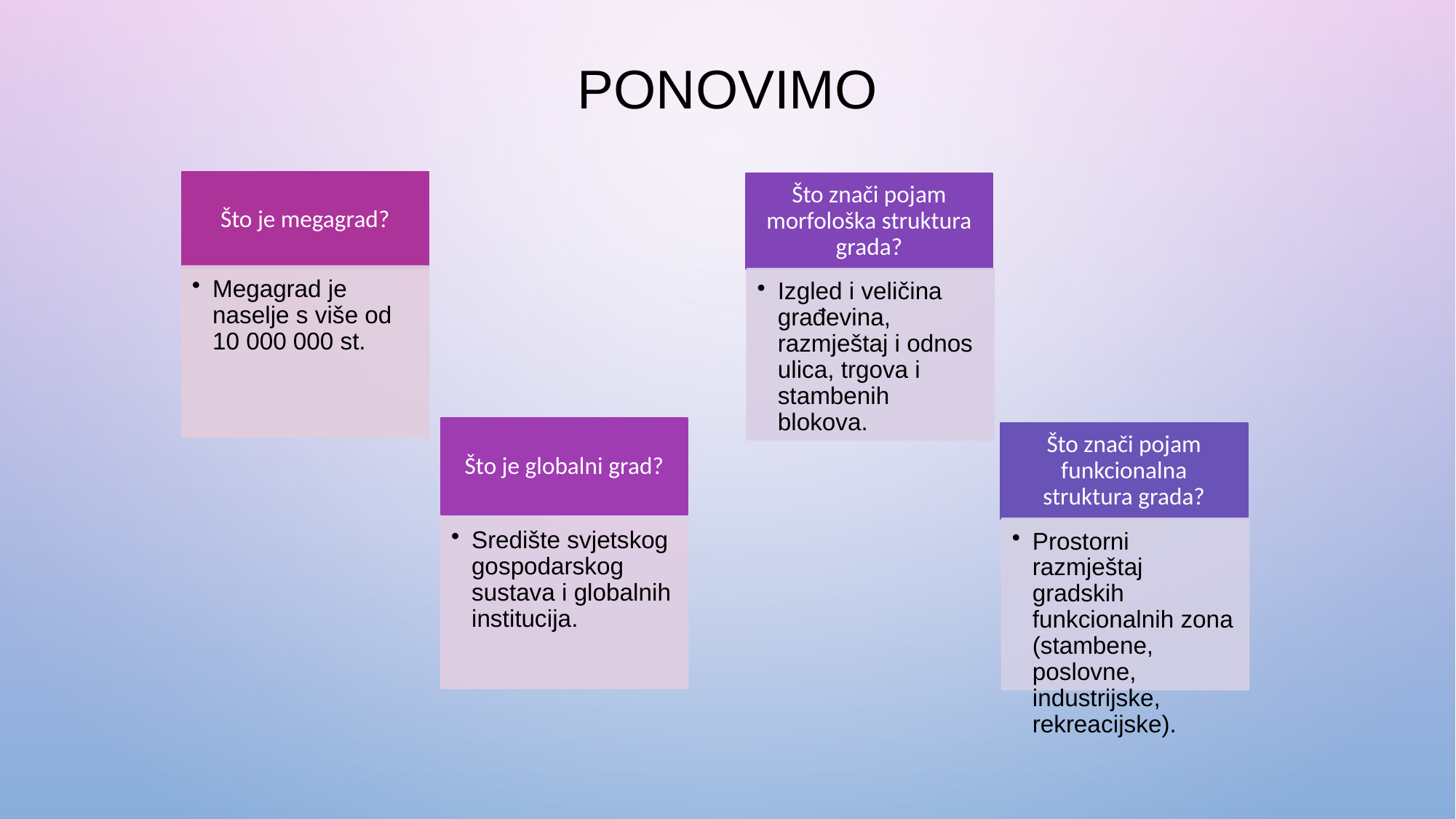

# Ponovimo
Što je megagrad?
Megagrad je naselje s više od 10 000 000 st.
Što je globalni grad?
Središte svjetskog gospodarskog sustava i globalnih institucija.
Što znači pojam morfološka struktura grada?
Izgled i veličina građevina, razmještaj i odnos ulica, trgova i stambenih blokova.
Što znači pojam funkcionalna struktura grada?
Prostorni razmještaj gradskih funkcionalnih zona (stambene, poslovne, industrijske, rekreacijske).